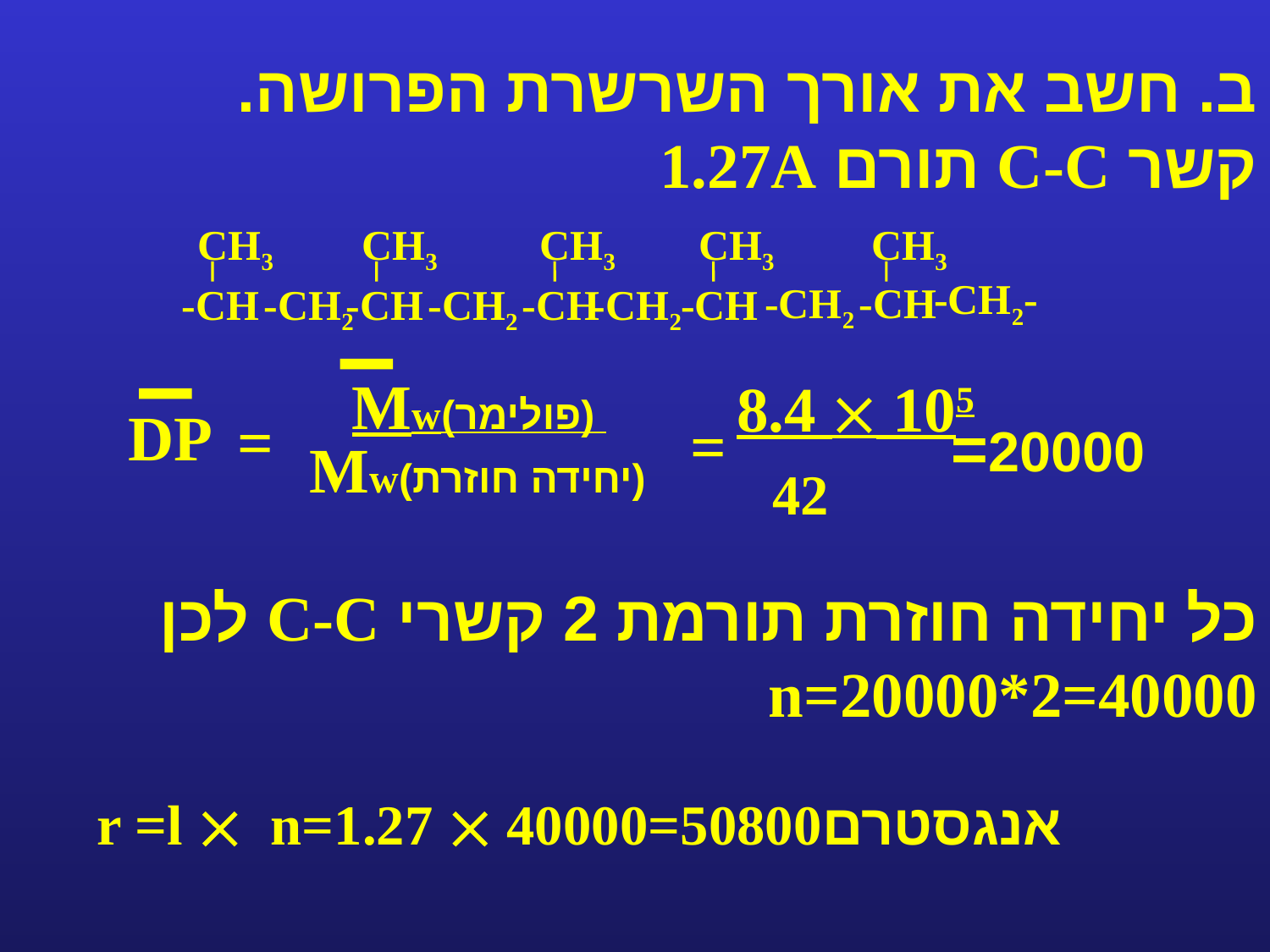

ב. חשב את אורך השרשרת הפרושה.
קשר C-C תורם 1.27A
CH3

CH3

CH3

CH3

CH3

-CH2-
-CH2
-CH
-CH
-CH2
-CH2
-CH
-CH
-CH2
-CH
 (פולימר)Mw

DP

=
(יחידה חוזרת)Mw
8.4 × 105
     42
=
20000=

כל יחידה חוזרת תורמת 2 קשרי C-C לכן n=20000*2=40000
r =l ×  n=1.27 × 40000=50800אנגסטרם